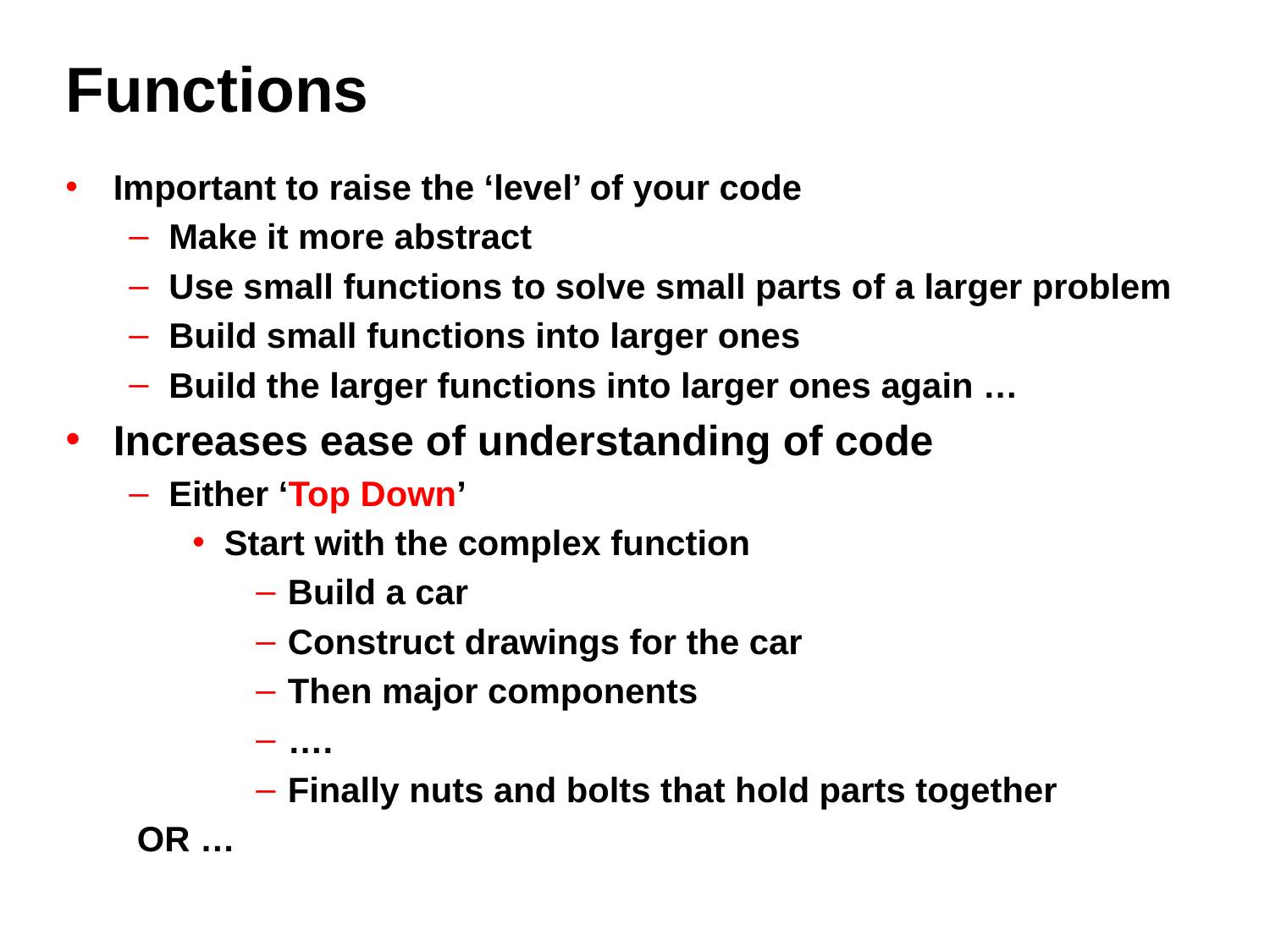

# Functions
Important to raise the ‘level’ of your code
Make it more abstract
Use small functions to solve small parts of a larger problem
Build small functions into larger ones
Build the larger functions into larger ones again …
Increases ease of understanding of code
Either ‘Top Down’
Start with the complex function
Build a car
Construct drawings for the car
Then major components
….
Finally nuts and bolts that hold parts together
OR …